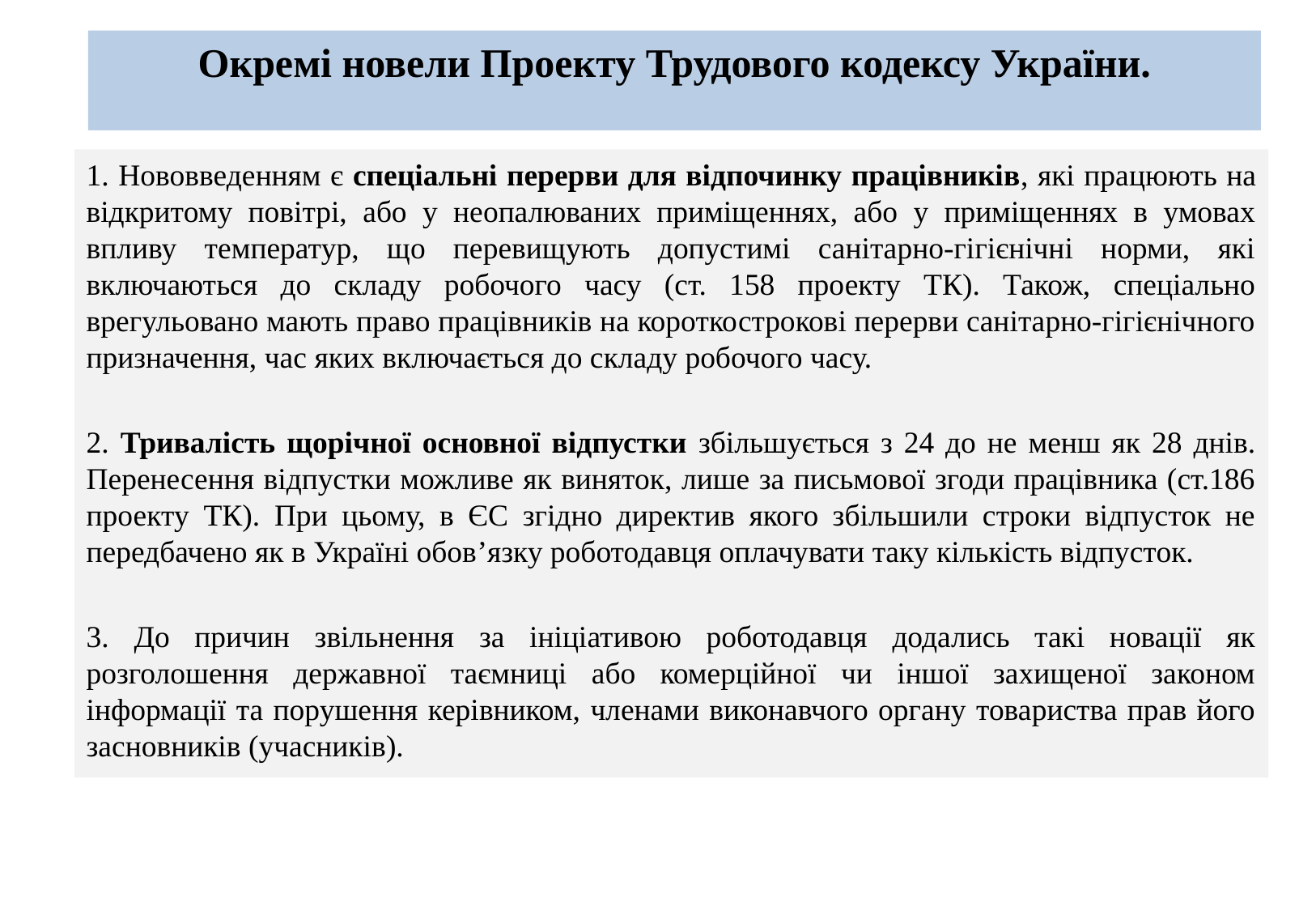

# Окремі новели Проекту Трудового кодексу України.
1. Нововведенням є спеціальні перерви для відпочинку працівників, які працюють на відкритому повітрі, або у неопалюваних приміщеннях, або у приміщеннях в умовах впливу температур, що перевищують допустимі санітарно-гігієнічні норми, які включаються до складу робочого часу (ст. 158 проекту ТК). Також, спеціально врегульовано мають право працівників на короткострокові перерви санітарно-гігієнічного призначення, час яких включається до складу робочого часу.

2. Тривалість щорічної основної відпустки збільшується з 24 до не менш як 28 днів. Перенесення відпустки можливе як виняток, лише за письмової згоди працівника (ст.186 проекту ТК). При цьому, в ЄС згідно директив якого збільшили строки відпусток не передбачено як в Україні обов’язку роботодавця оплачувати таку кількість відпусток.

3. До причин звільнення за ініціативою роботодавця додались такі новації як розголошення державної таємниці або комерційної чи іншої захищеної законом інформації та порушення керівником, членами виконавчого органу товариства прав його засновників (учасників).